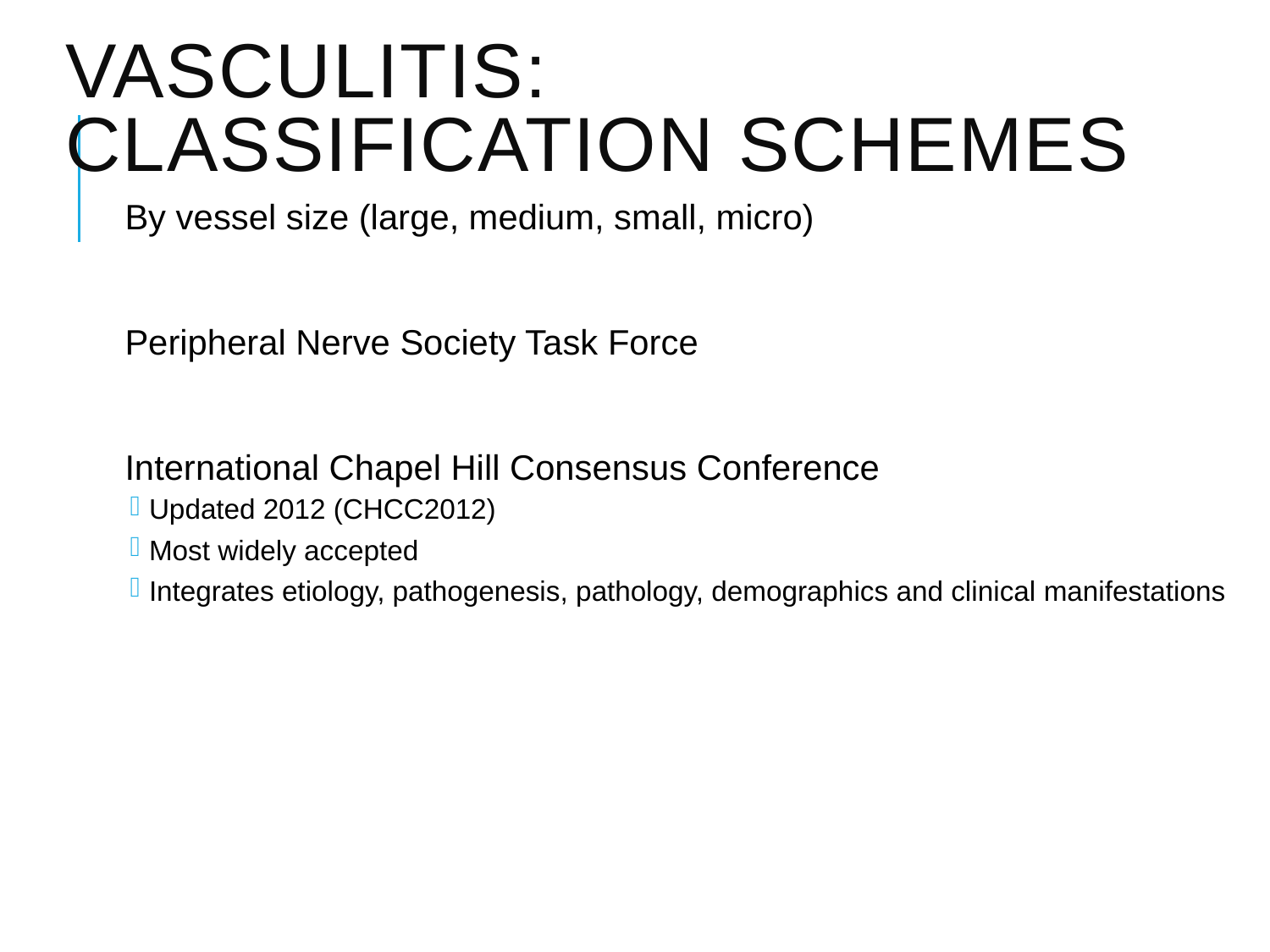

# Vasculitis: Classification Schemes
By vessel size (large, medium, small, micro)

Peripheral Nerve Society Task Force

International Chapel Hill Consensus Conference
Updated 2012 (CHCC2012)
Most widely accepted
Integrates etiology, pathogenesis, pathology, demographics and clinical manifestations